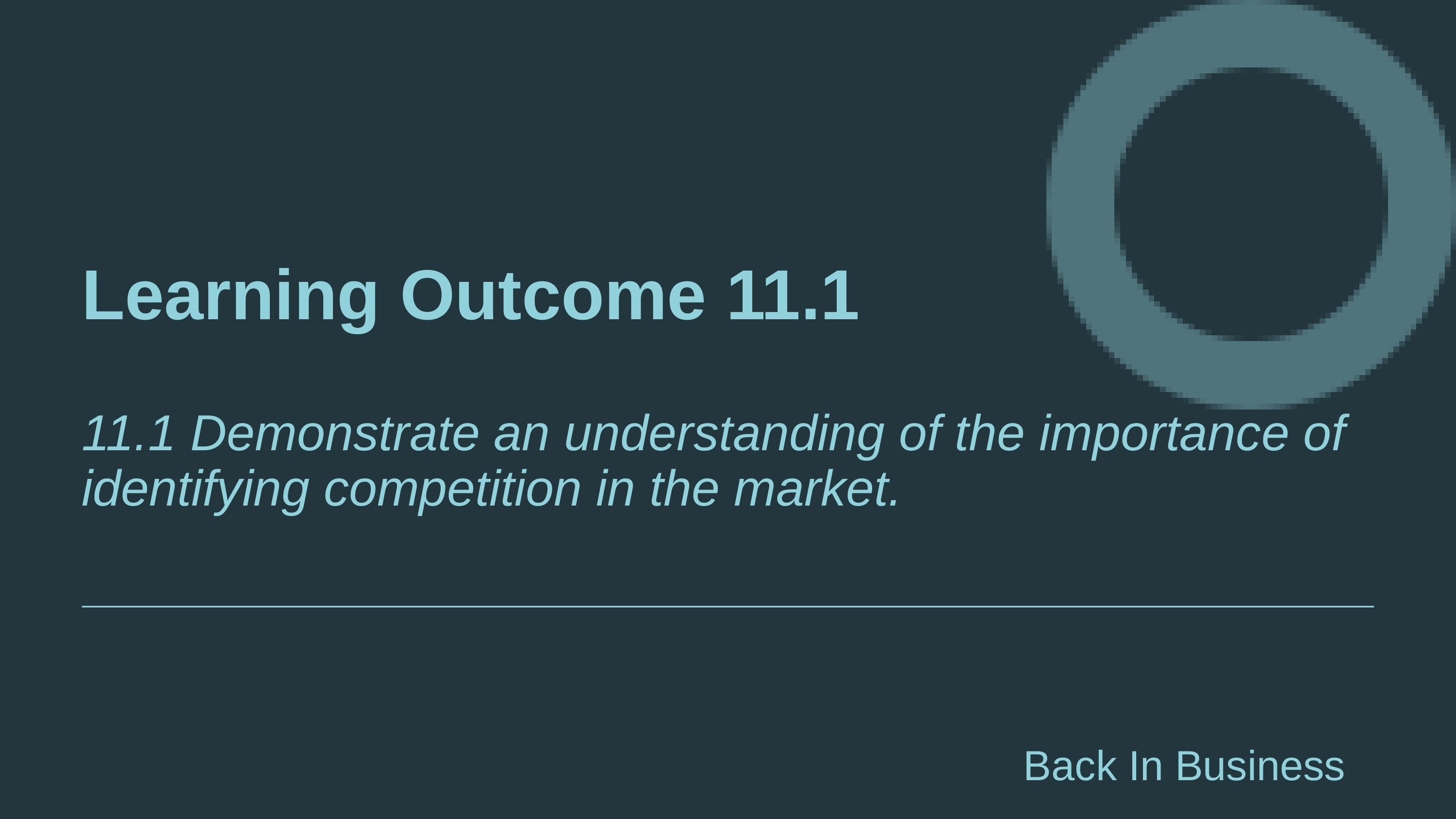

Learning Outcome 11.1
11.1 Demonstrate an understanding of the importance of identifying competition in the market.

Back In Business